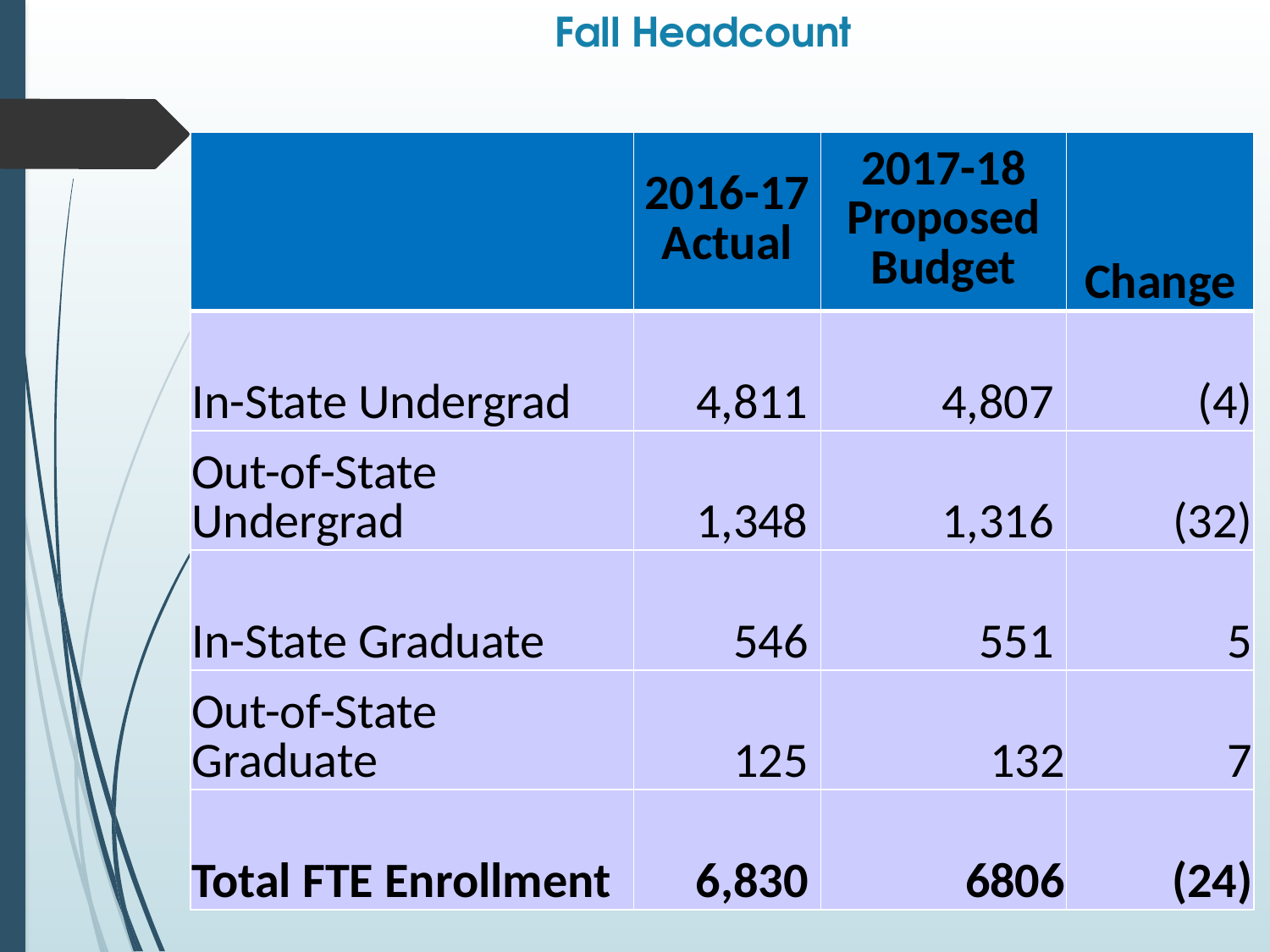

# Fall Headcount
|  | 2016-17 Actual | 2017-18 Proposed Budget | Change |
| --- | --- | --- | --- |
| In-State Undergrad | 4,811 | 4,807 | (4) |
| Out-of-State Undergrad | 1,348 | 1,316 | (32) |
| In-State Graduate | 546 | 551 | 5 |
| Out-of-State Graduate | 125 | 132 | 7 |
| Total FTE Enrollment | 6,830 | 6806 | (24) |